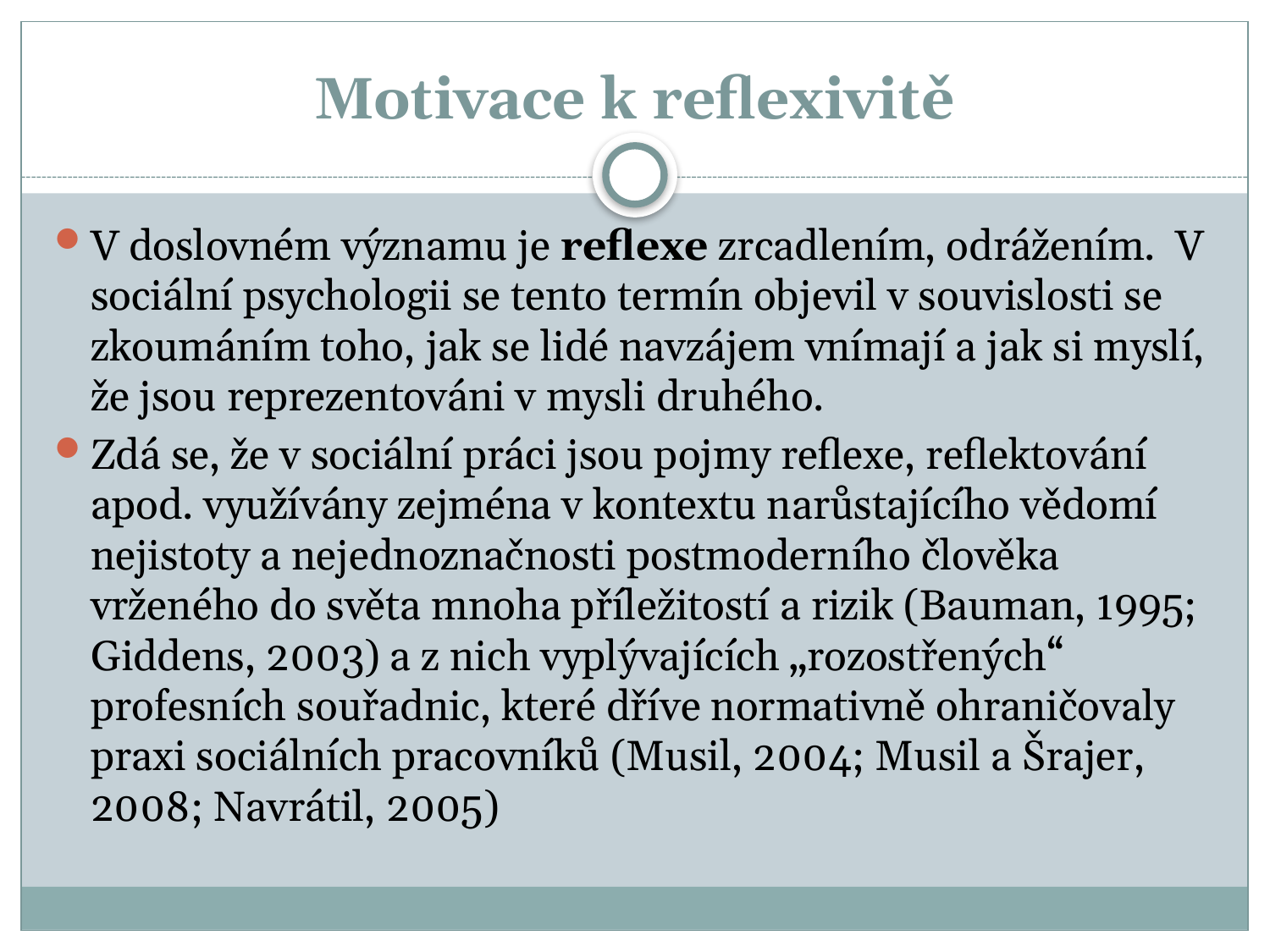

# Motivace k reflexivitě
V doslovném významu je reflexe zrcadlením, odrážením.  V sociální psychologii se tento termín objevil v souvislosti se zkoumáním toho, jak se lidé navzájem vnímají a jak si myslí, že jsou reprezentováni v mysli druhého.
Zdá se, že v sociální práci jsou pojmy reflexe, reflektování apod. využívány zejména v kontextu narůstajícího vědomí nejistoty a nejednoznačnosti postmoderního člověka vrženého do světa mnoha příležitostí a rizik (Bauman, 1995; Giddens, 2003) a z nich vyplývajících „rozostřených“ profesních souřadnic, které dříve normativně ohraničovaly praxi sociálních pracovníků (Musil, 2004; Musil a Šrajer, 2008; Navrátil, 2005)